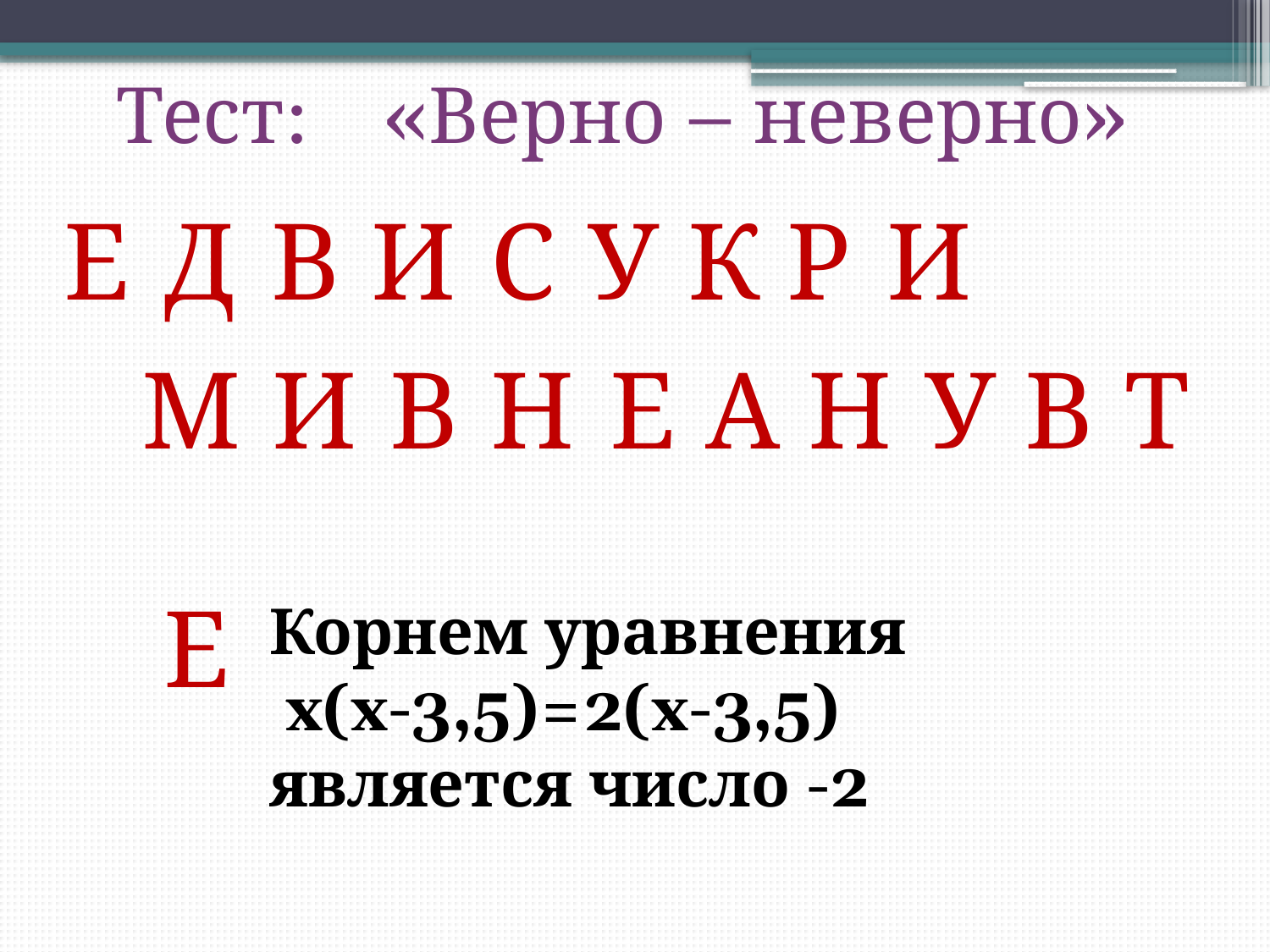

Тест:    «Верно – неверно»
Е
Д
В
И
С
У
К
Р
И
М
И
В
Н
Е
А
Н
У
В
Т
Е
Корнем уравнения
 x(x-3,5)=2(x-3,5)
является число -2